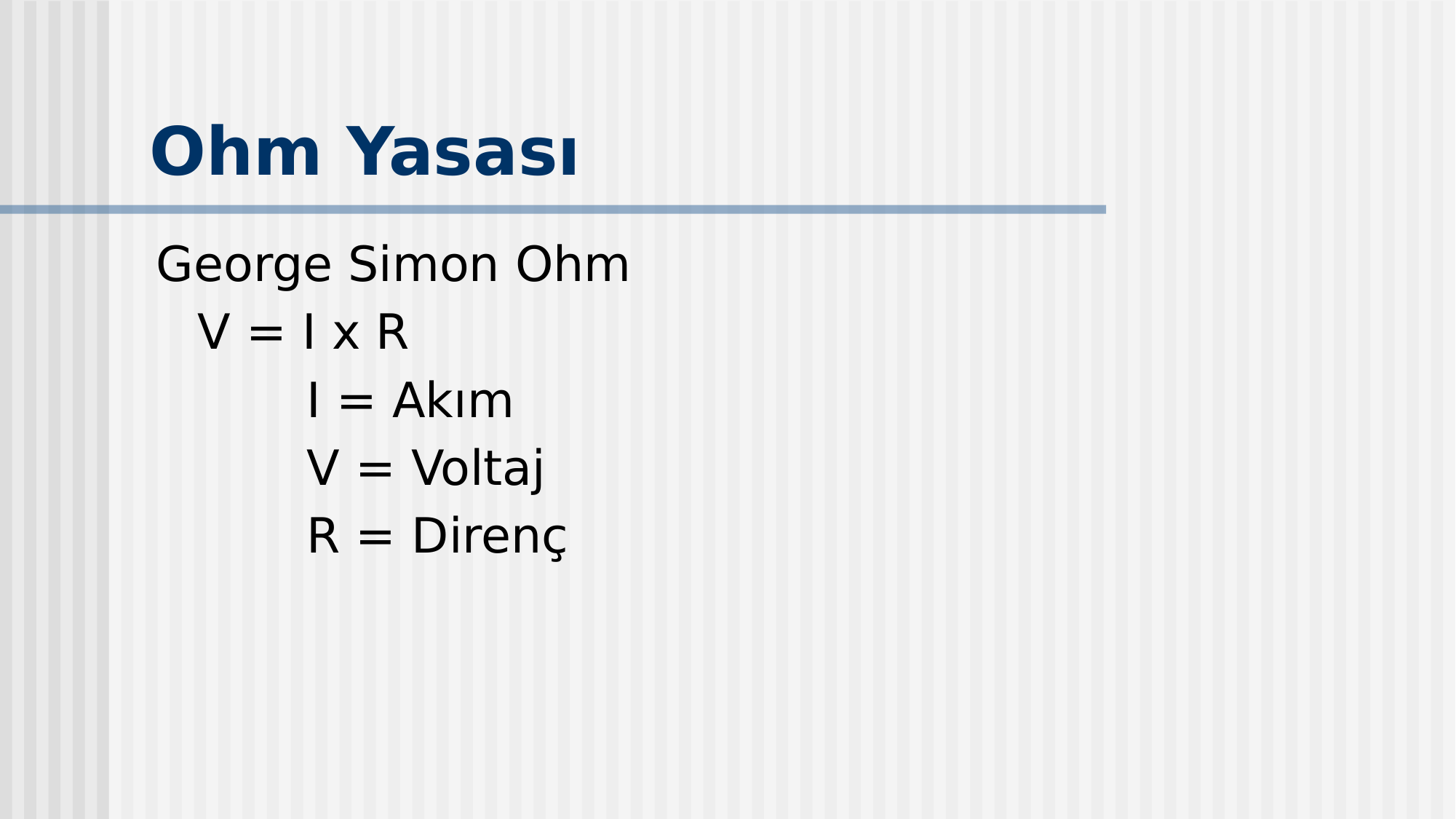

# Ohm Yasası
George Simon Ohm
	V = I x R
		I = Akım
		V = Voltaj
		R = Direnç